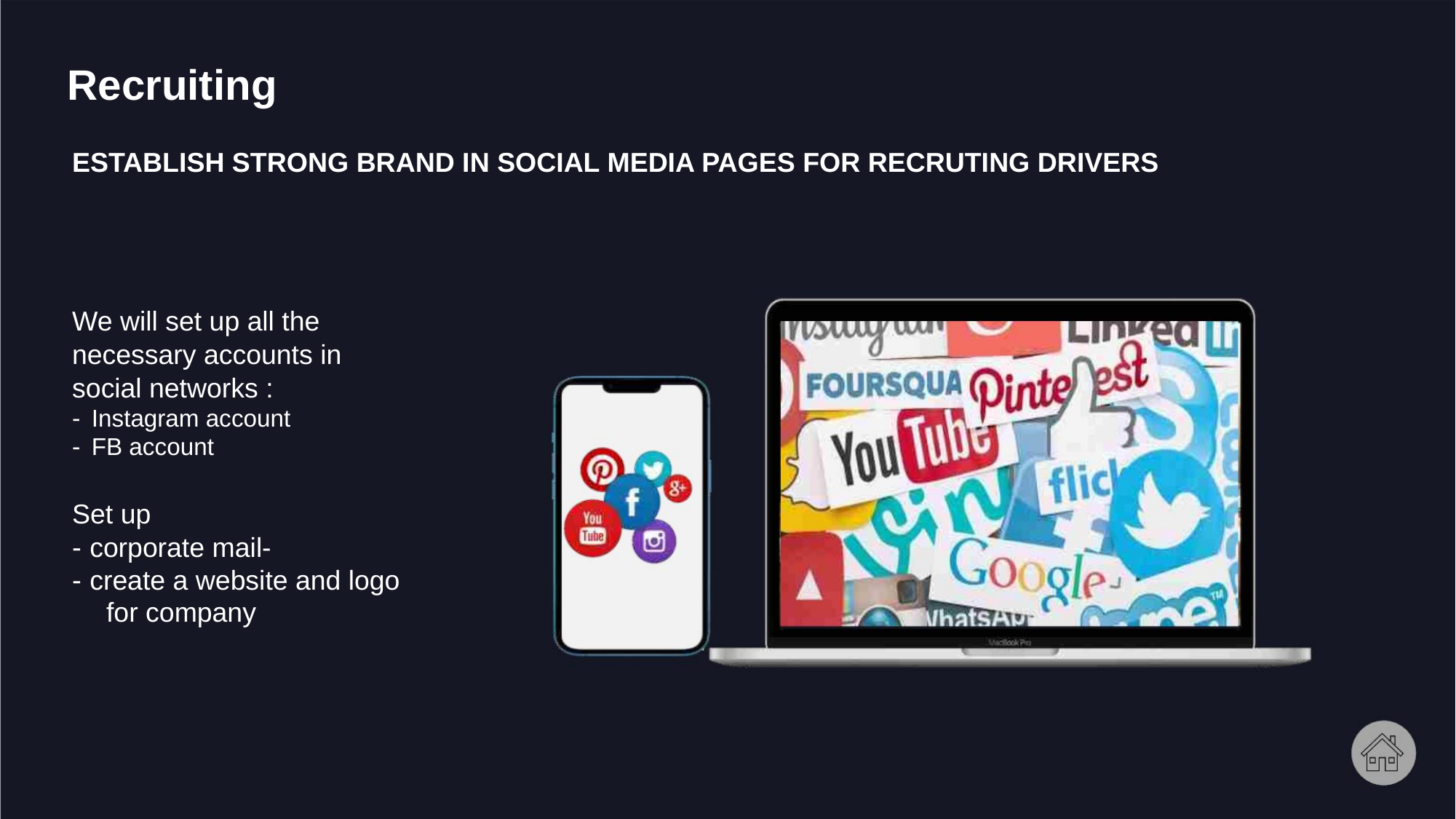

Recruiting
ESTABLISH STRONG BRAND IN SOCIAL MEDIA PAGES FOR RECRUTING DRIVERS
We will set up all the
necessary accounts in
social networks :
- Instagram account
- FB account
Set up
- corporate mail-
- create a website and logo
for company